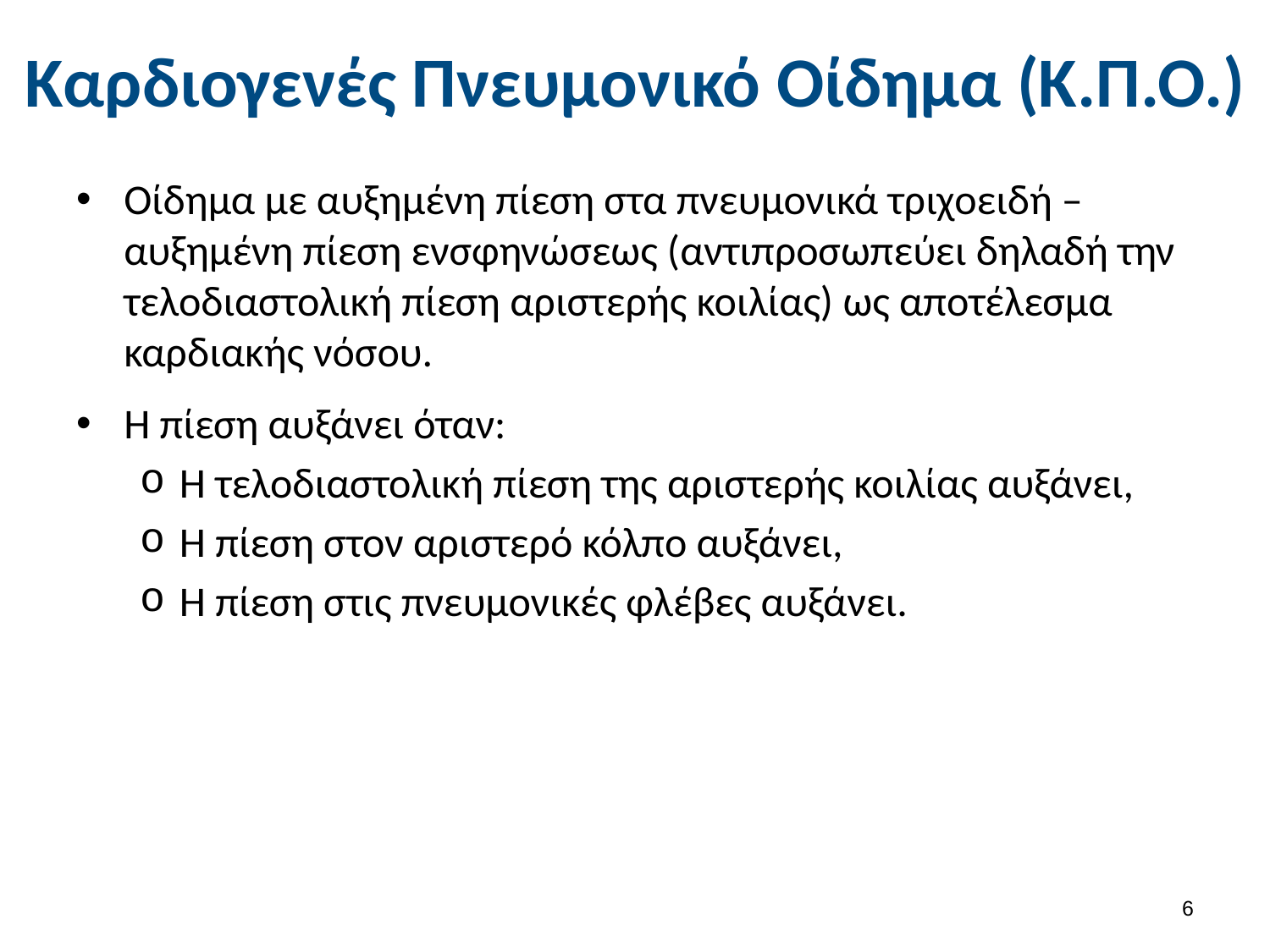

# Καρδιογενές Πνευμονικό Οίδημα (Κ.Π.Ο.)
Οίδημα με αυξημένη πίεση στα πνευμονικά τριχοειδή – αυξημένη πίεση ενσφηνώσεως (αντιπροσωπεύει δηλαδή την τελοδιαστολική πίεση αριστερής κοιλίας) ως αποτέλεσμα καρδιακής νόσου.
Η πίεση αυξάνει όταν:
Η τελοδιαστολική πίεση της αριστερής κοιλίας αυξάνει,
Η πίεση στον αριστερό κόλπο αυξάνει,
Η πίεση στις πνευμονικές φλέβες αυξάνει.
6